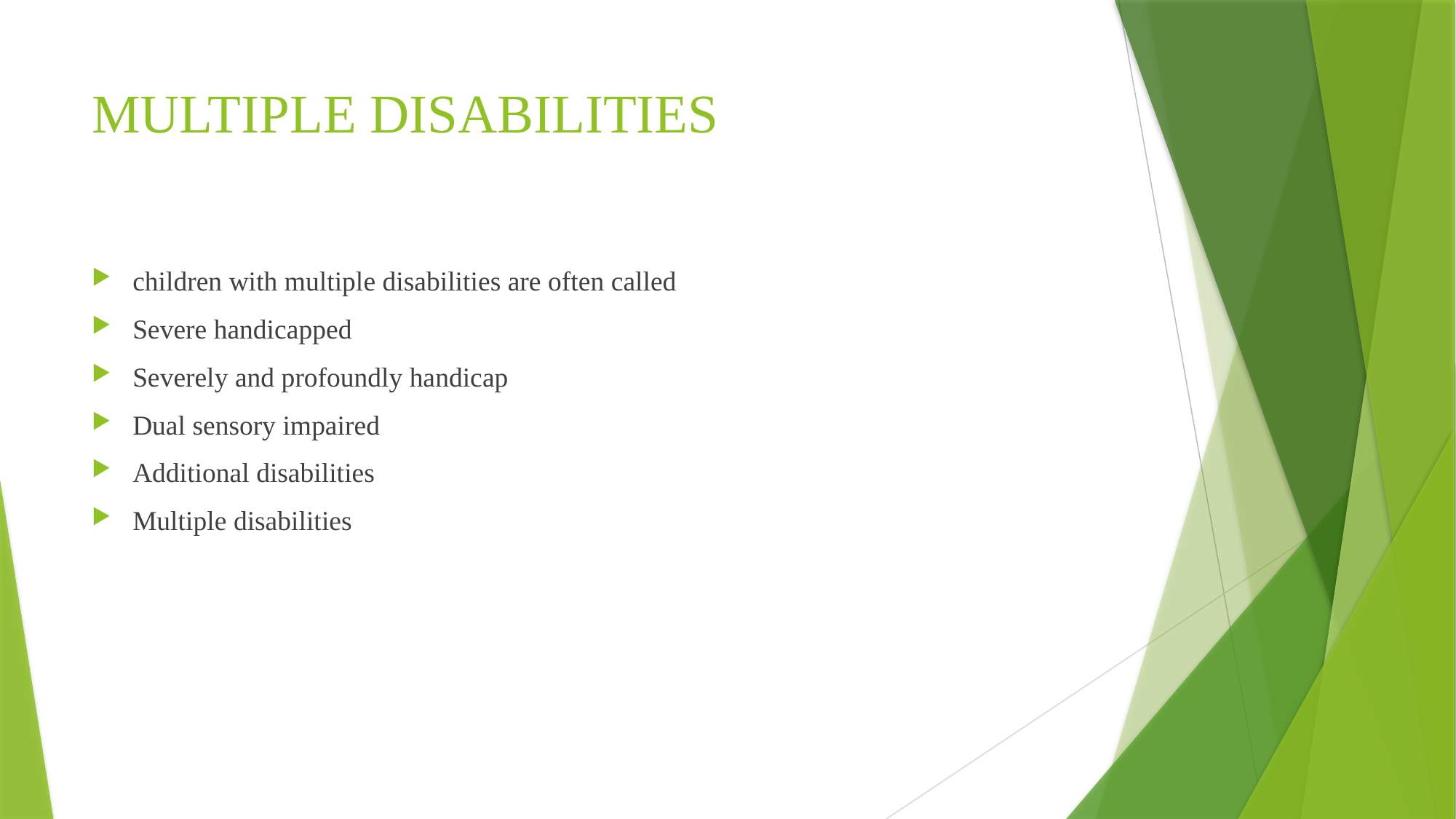

# MULTIPLE DISABILITIES
children with multiple disabilities are often called
Severe handicapped
Severely and profoundly handicap
Dual sensory impaired
Additional disabilities
Multiple disabilities